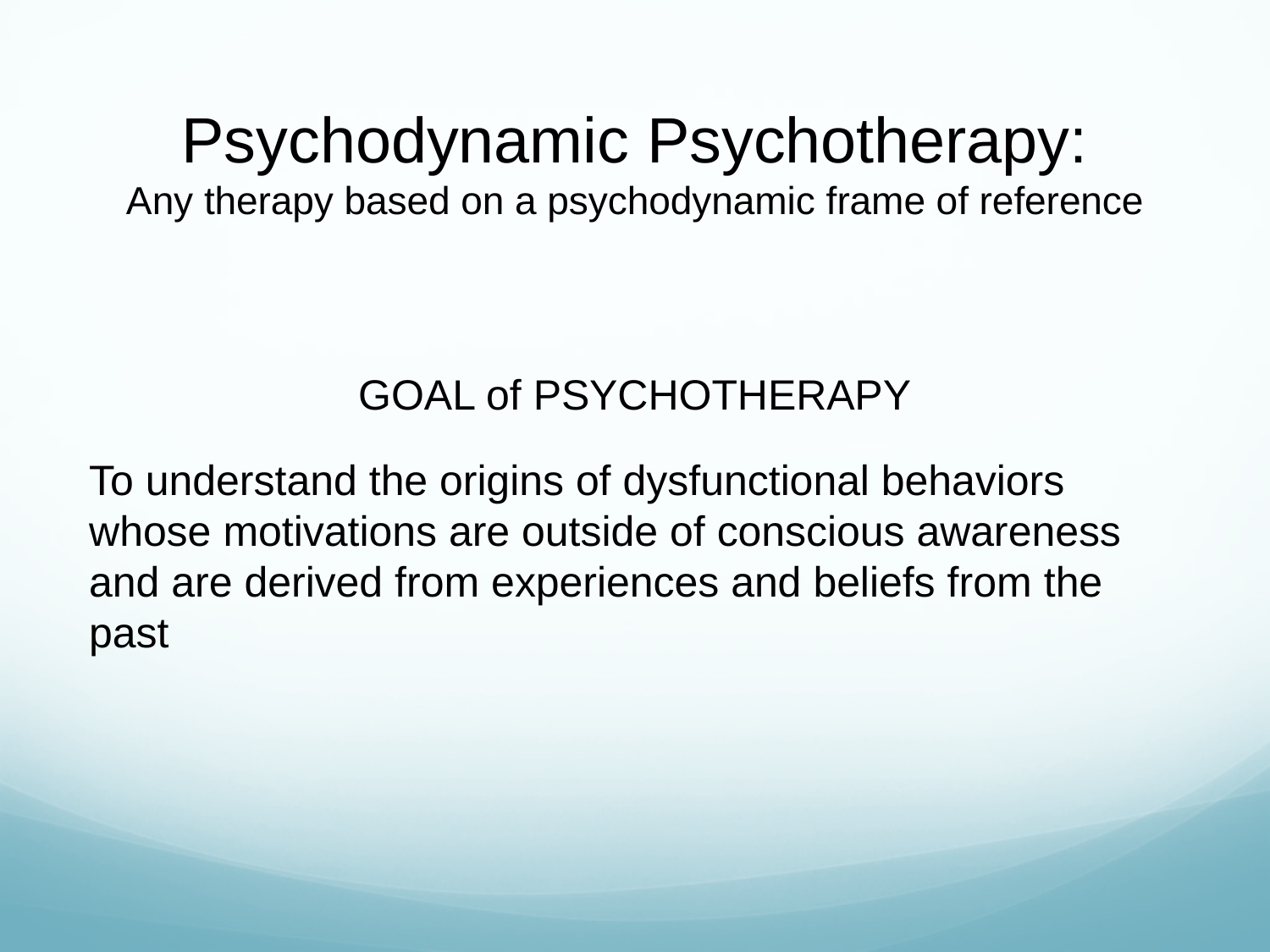

# Psychodynamic Psychotherapy: Any therapy based on a psychodynamic frame of reference

GOAL of PSYCHOTHERAPY
To understand the origins of dysfunctional behaviors whose motivations are outside of conscious awareness and are derived from experiences and beliefs from the past